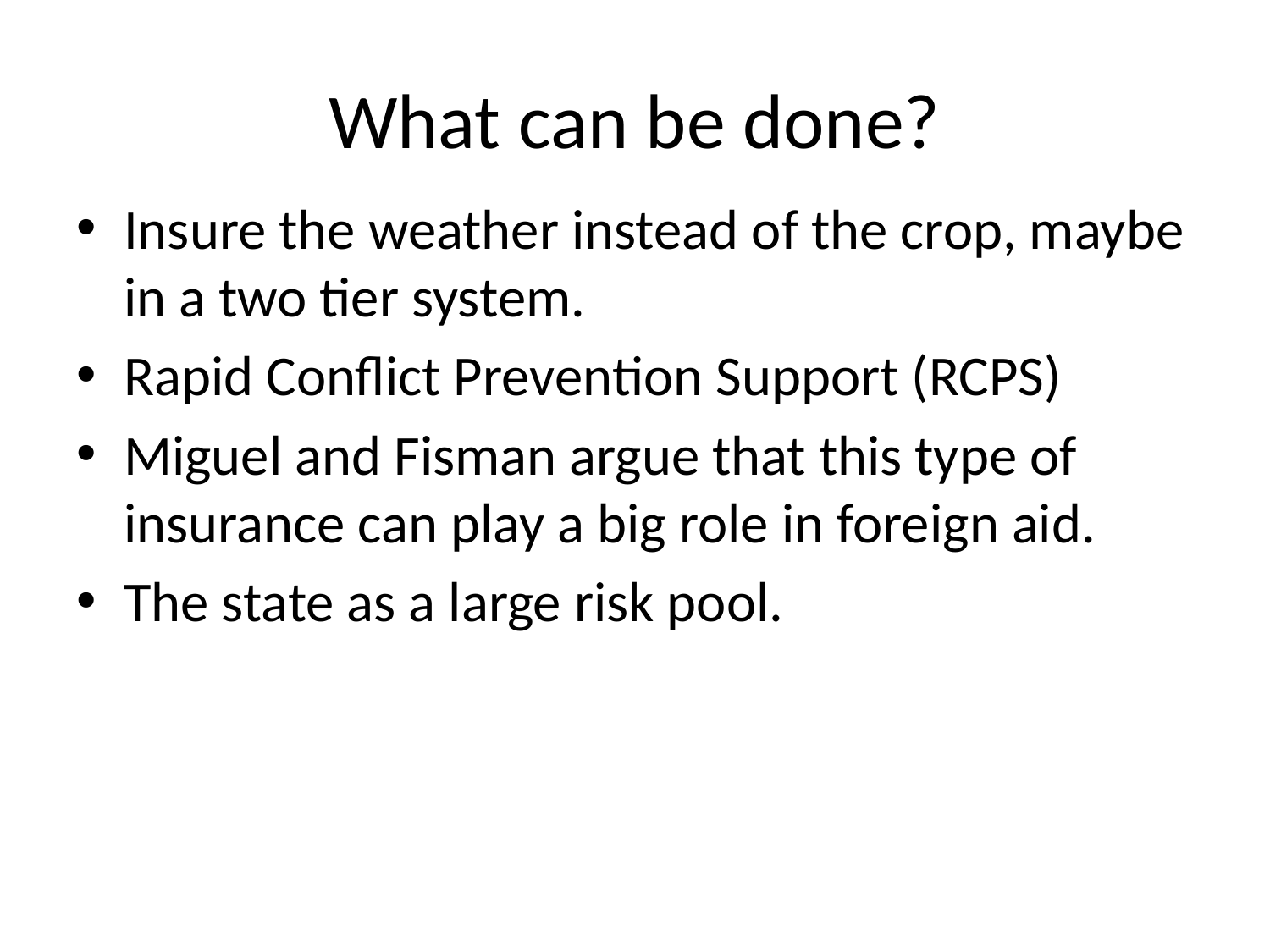

# What can be done?
Insure the weather instead of the crop, maybe in a two tier system.
Rapid Conflict Prevention Support (RCPS)
Miguel and Fisman argue that this type of insurance can play a big role in foreign aid.
The state as a large risk pool.